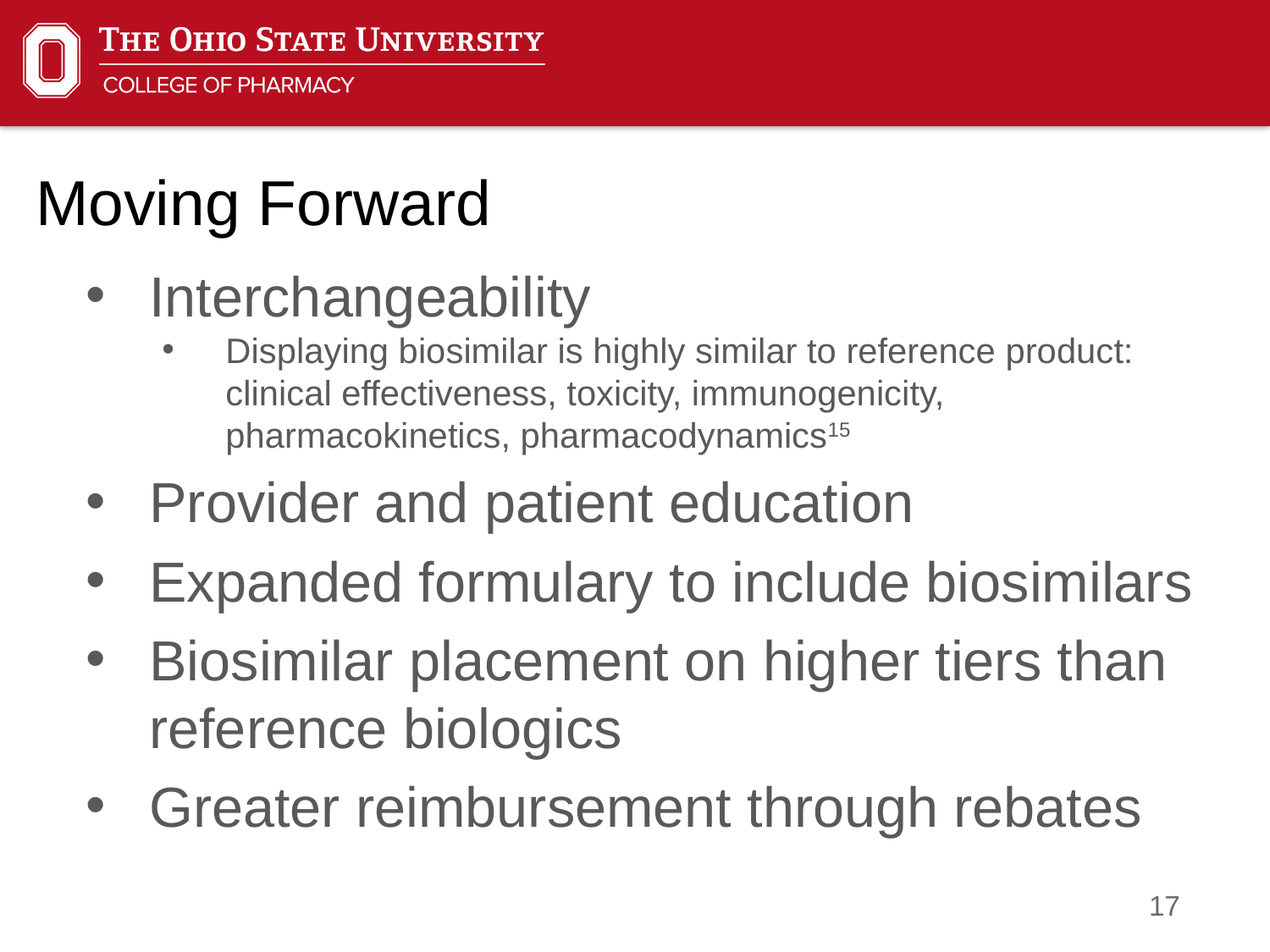

Moving Forward
Interchangeability
Displaying biosimilar is highly similar to reference product: clinical effectiveness, toxicity, immunogenicity, pharmacokinetics, pharmacodynamics15
Provider and patient education
Expanded formulary to include biosimilars
Biosimilar placement on higher tiers than reference biologics
Greater reimbursement through rebates